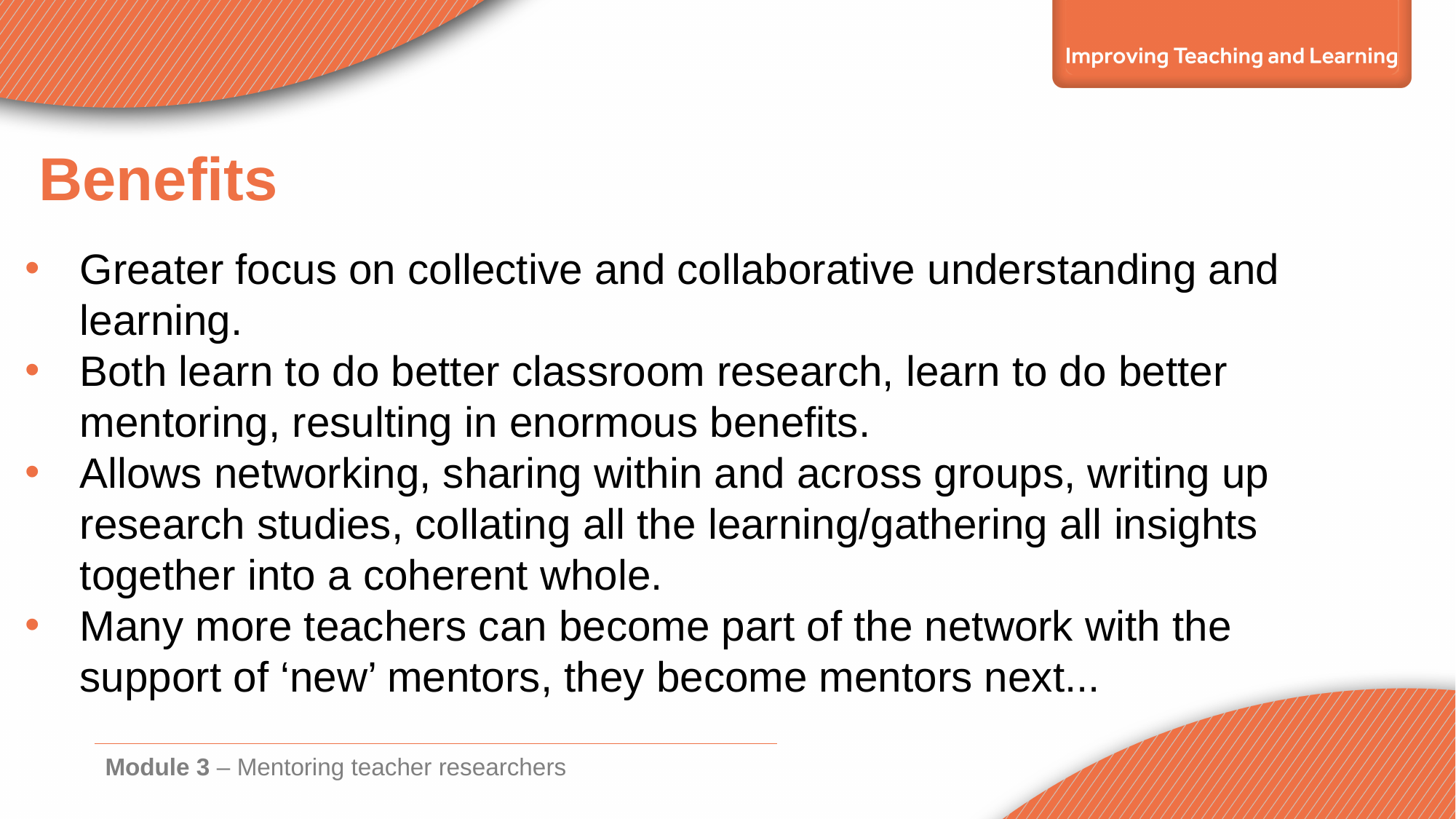

Benefits
Greater focus on collective and collaborative understanding and learning.
Both learn to do better classroom research, learn to do better mentoring, resulting in enormous benefits.
Allows networking, sharing within and across groups, writing up research studies, collating all the learning/gathering all insights together into a coherent whole.
Many more teachers can become part of the network with the support of ‘new’ mentors, they become mentors next...

Module 3 – Mentoring teacher researchers